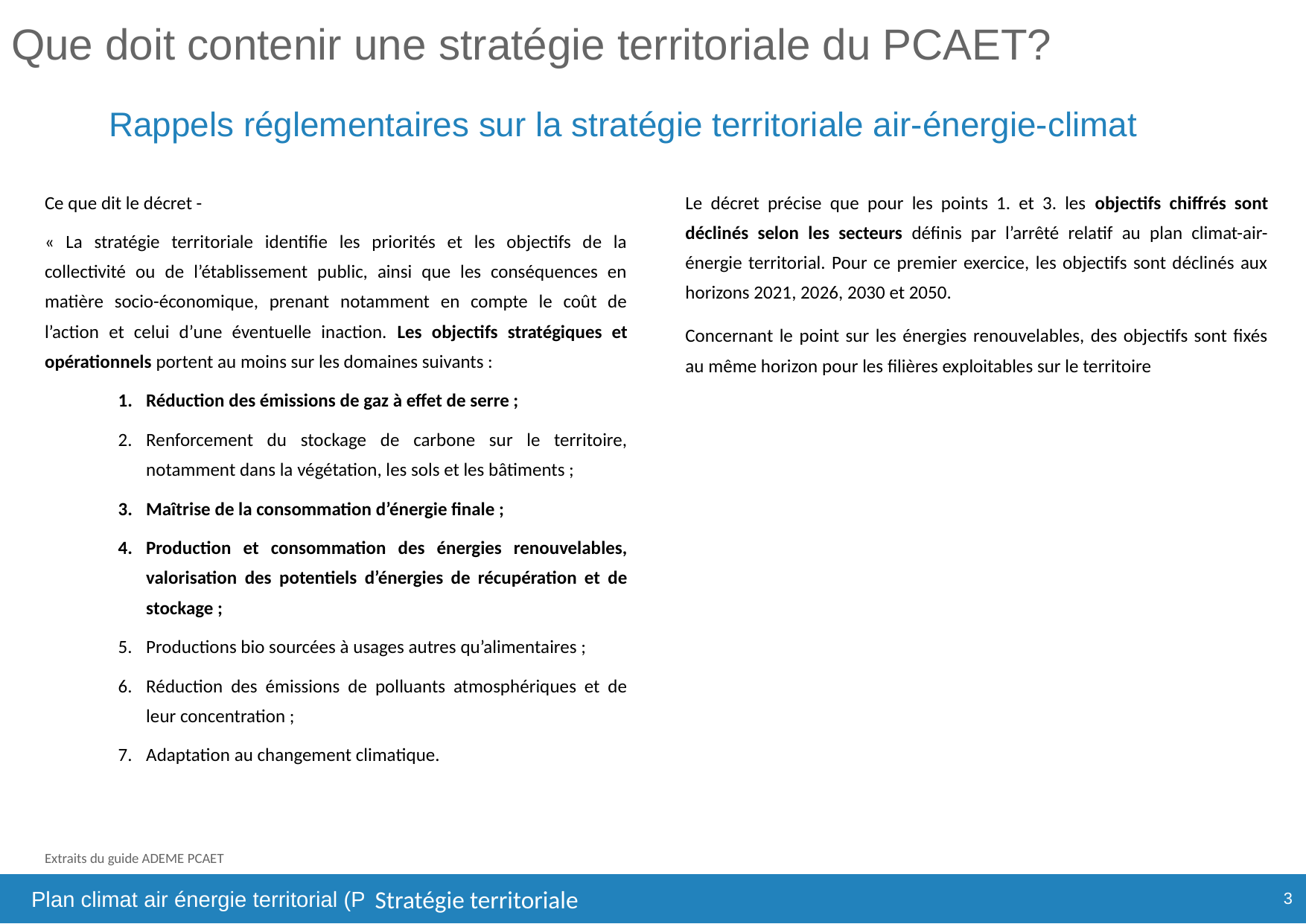

# Que doit contenir une stratégie territoriale du PCAET?
Rappels réglementaires sur la stratégie territoriale air-énergie-climat
Ce que dit le décret -
« La stratégie territoriale identifie les priorités et les objectifs de la collectivité ou de l’établissement public, ainsi que les conséquences en matière socio-économique, prenant notamment en compte le coût de l’action et celui d’une éventuelle inaction. Les objectifs stratégiques et opérationnels portent au moins sur les domaines suivants :
Réduction des émissions de gaz à effet de serre ;
Renforcement du stockage de carbone sur le territoire, notamment dans la végétation, les sols et les bâtiments ;
Maîtrise de la consommation d’énergie finale ;
Production et consommation des énergies renouvelables, valorisation des potentiels d’énergies de récupération et de stockage ;
Productions bio sourcées à usages autres qu’alimentaires ;
Réduction des émissions de polluants atmosphériques et de leur concentration ;
Adaptation au changement climatique.

Le décret précise que pour les points 1. et 3. les objectifs chiffrés sont déclinés selon les secteurs définis par l’arrêté relatif au plan climat-air-énergie territorial. Pour ce premier exercice, les objectifs sont déclinés aux horizons 2021, 2026, 2030 et 2050.
Concernant le point sur les énergies renouvelables, des objectifs sont fixés au même horizon pour les filières exploitables sur le territoire

Extraits du guide ADEME PCAET
3
Stratégie territoriale